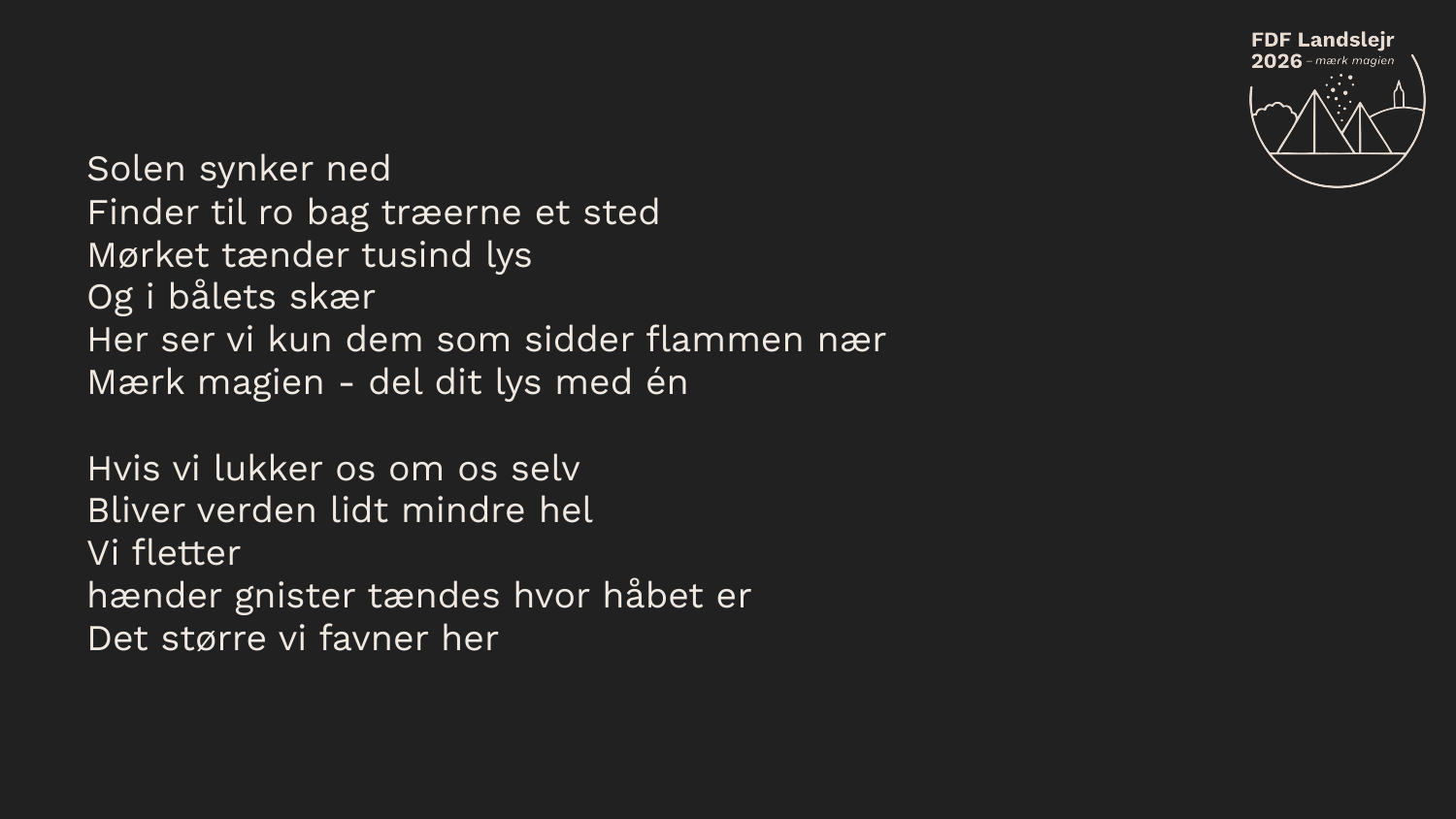

# Solen synker ned
Finder til ro bag træerne et sted
Mørket tænder tusind lys
Og i bålets skær
Her ser vi kun dem som sidder flammen nær
Mærk magien - del dit lys med én

Hvis vi lukker os om os selv
Bliver verden lidt mindre hel
Vi fletter
hænder gnister tændes hvor håbet er
Det større vi favner her